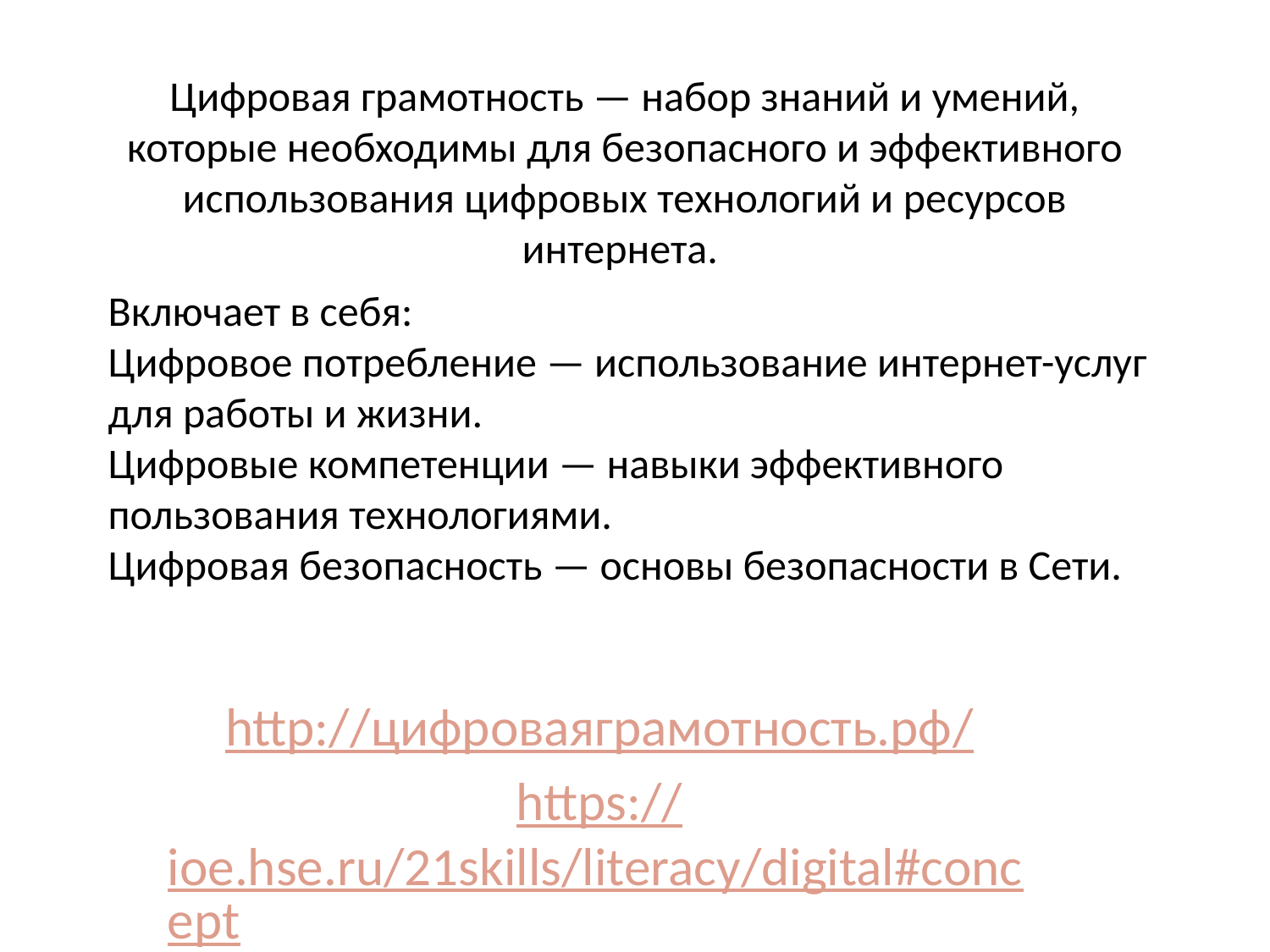

# Цифровая грамотность — набор знаний и умений, которые необходимы для безопасного и эффективного использования цифровых технологий и ресурсов интернета.
Включает в себя:
Цифровое потребление — использование интернет-услуг для работы и жизни.
Цифровые компетенции — навыки эффективного пользования технологиями.
Цифровая безопасность — основы безопасности в Сети.
http://цифроваяграмотность.рф/
https://ioe.hse.ru/21skills/literacy/digital#concept